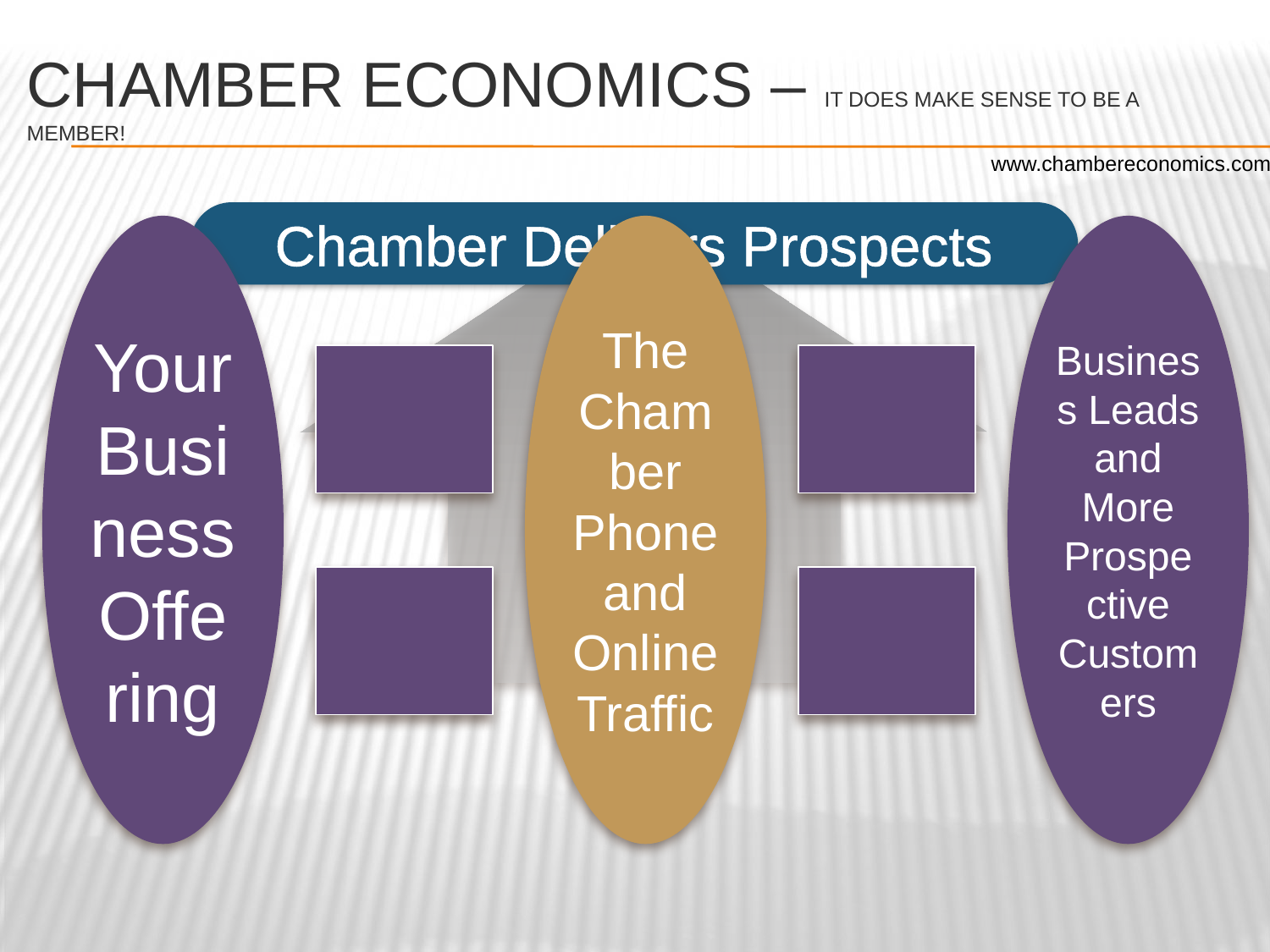

# chamber economics – It does make sense to be a member!
www.chambereconomics.com
Chamber Delivers Prospects

Your Business Offering
The Chamber Phone and Online Traffic
Business Leads and More Prospective Customers